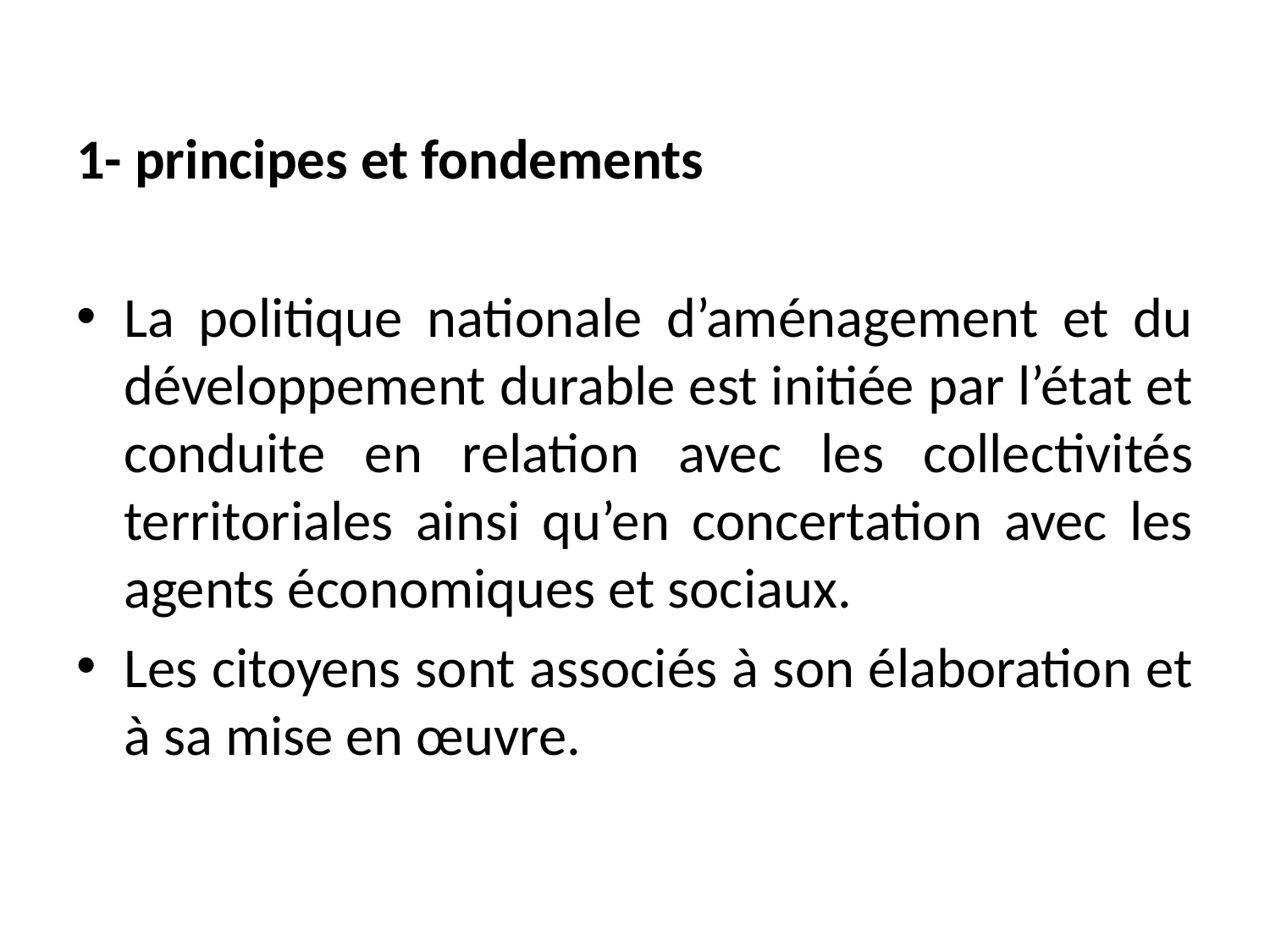

1- principes et fondements

La politique nationale d’aménagement et du développement durable est initiée par l’état et conduite en relation avec les collectivités territoriales ainsi qu’en concertation avec les agents économiques et sociaux.
Les citoyens sont associés à son élaboration et à sa mise en œuvre.